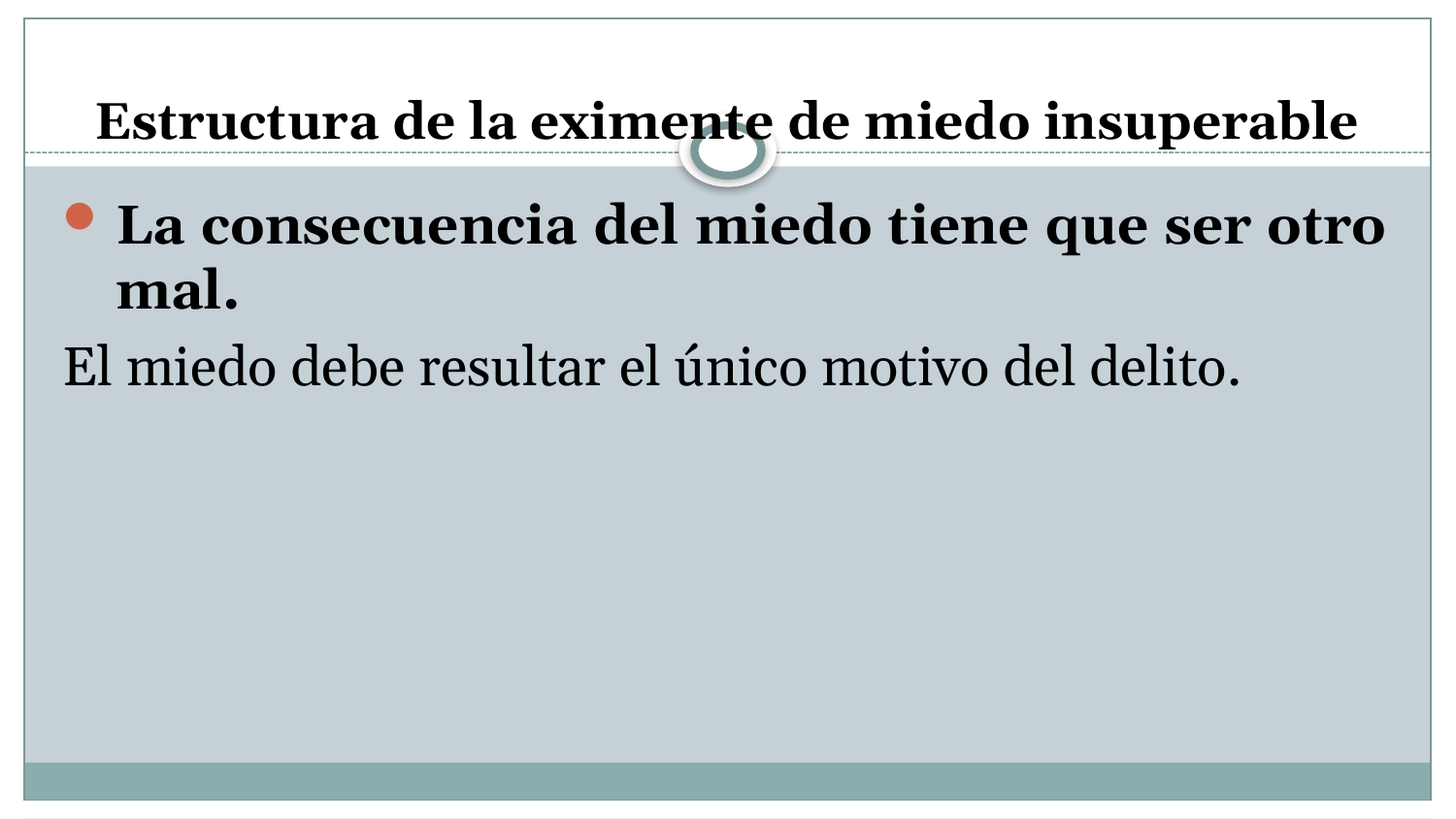

# Estructura de la eximente de miedo insuperable
La consecuencia del miedo tiene que ser otro mal.
El miedo debe resultar el único motivo del delito.